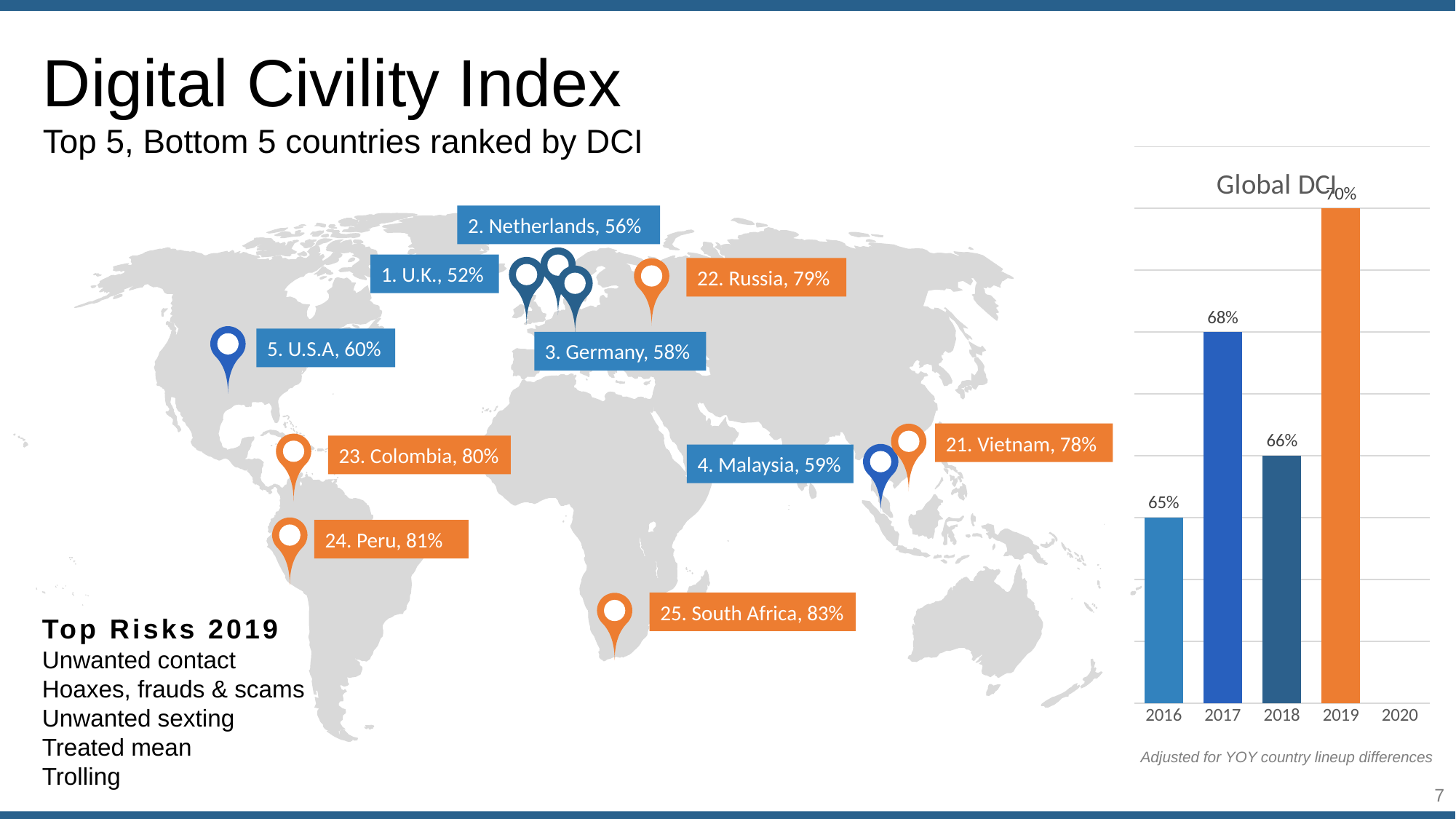

Digital Civility Index
Top 5, Bottom 5 countries ranked by DCI

[unsupported chart]

2. Netherlands, 56%

1. U.K., 52%

5. U.S.A, 60%
3. Germany, 58%

4. Malaysia, 59%

22. Russia, 79%

21. Vietnam, 78%

23. Colombia, 80%

24. Peru, 81%
25. South Africa, 83%

Add your text here
Top Risks 2019
Unwanted contact
Hoaxes, frauds & scams
Unwanted sexting
Treated mean
Trolling
Adjusted for YOY country lineup differences
7
7